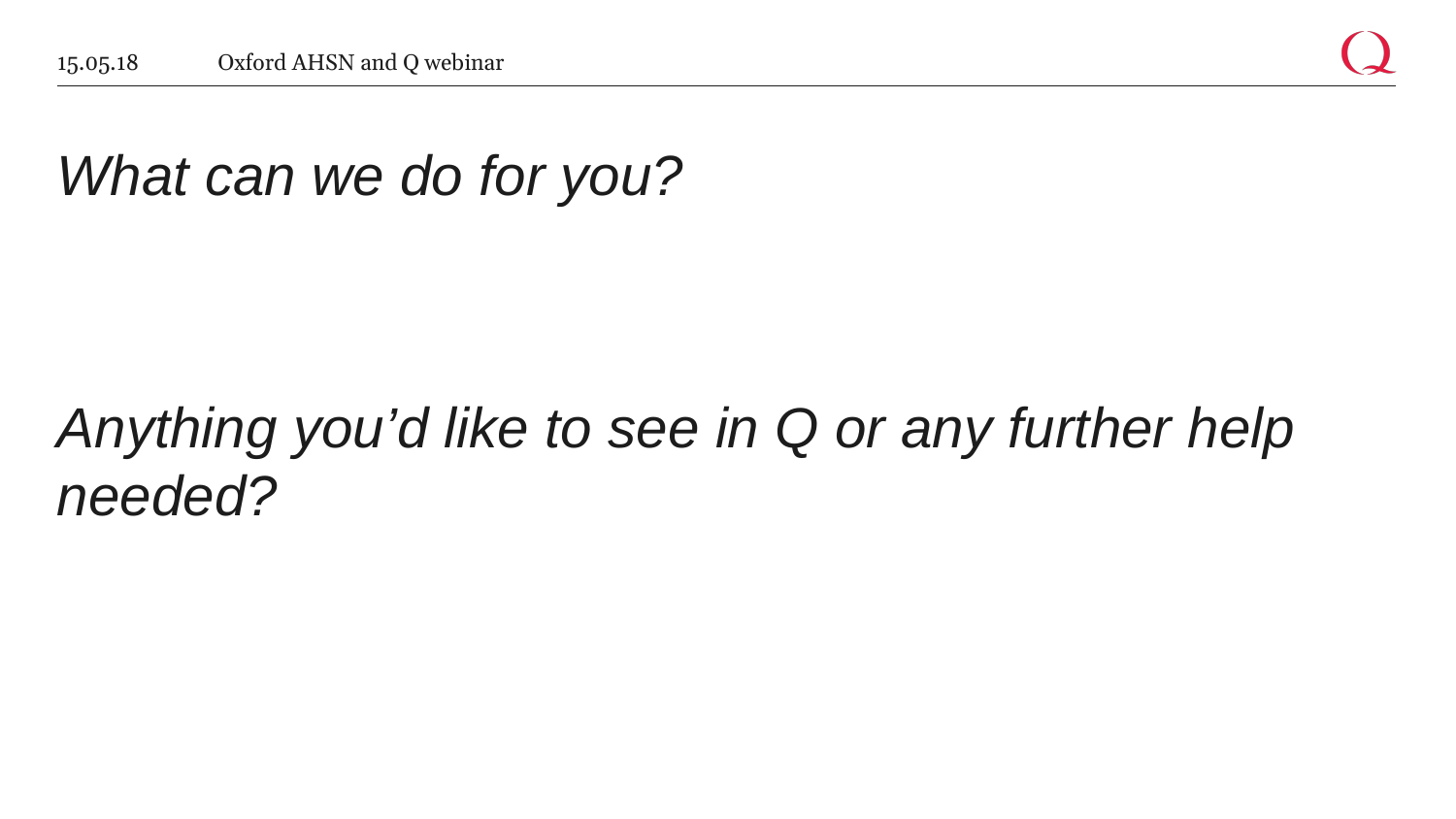

15.05.18
Oxford AHSN and Q webinar
What can we do for you?

Anything you’d like to see in Q or any further help needed?